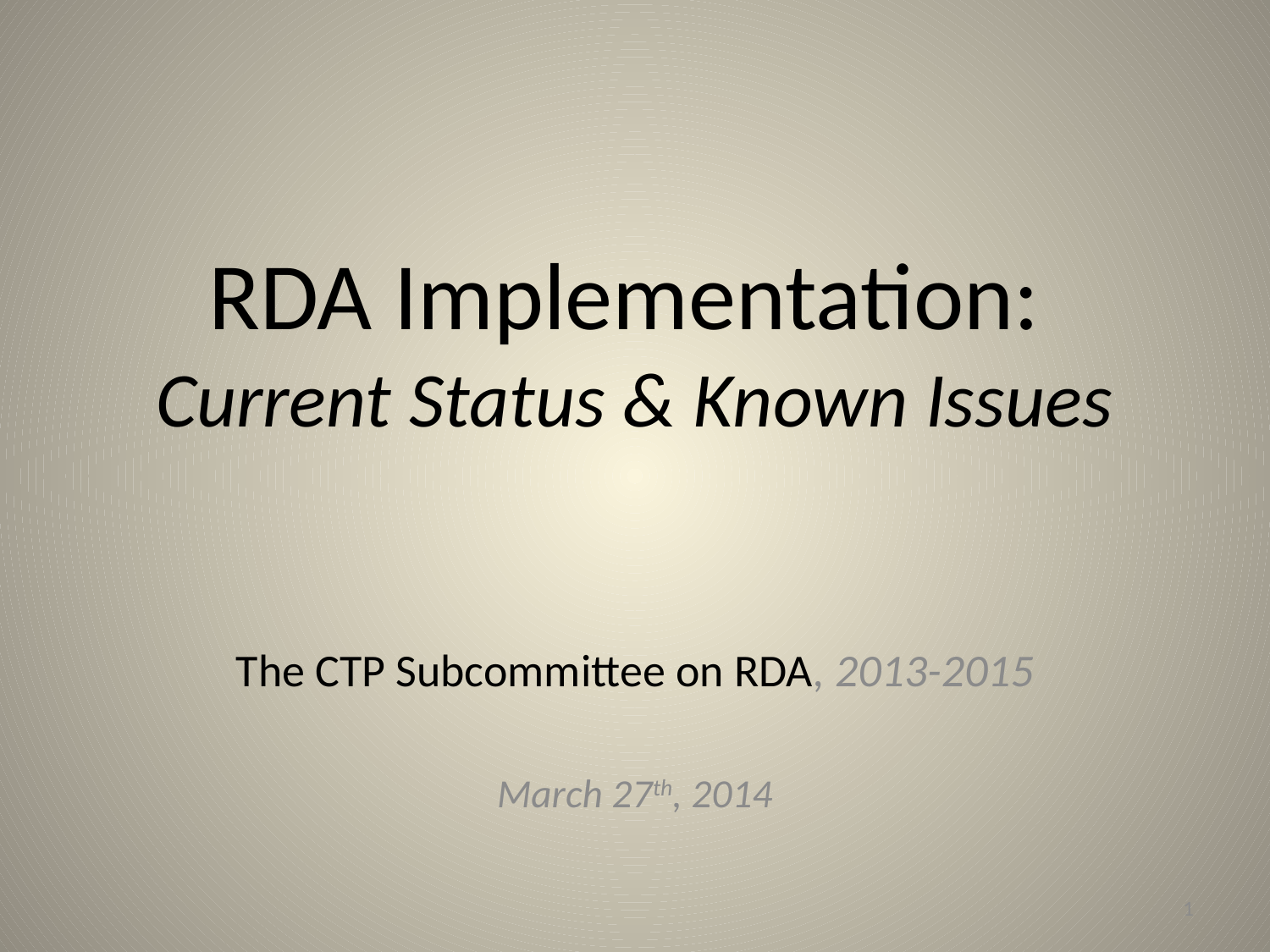

# RDA Implementation: Current Status & Known Issues
The CTP Subcommittee on RDA, 2013-2015

March 27th, 2014
1